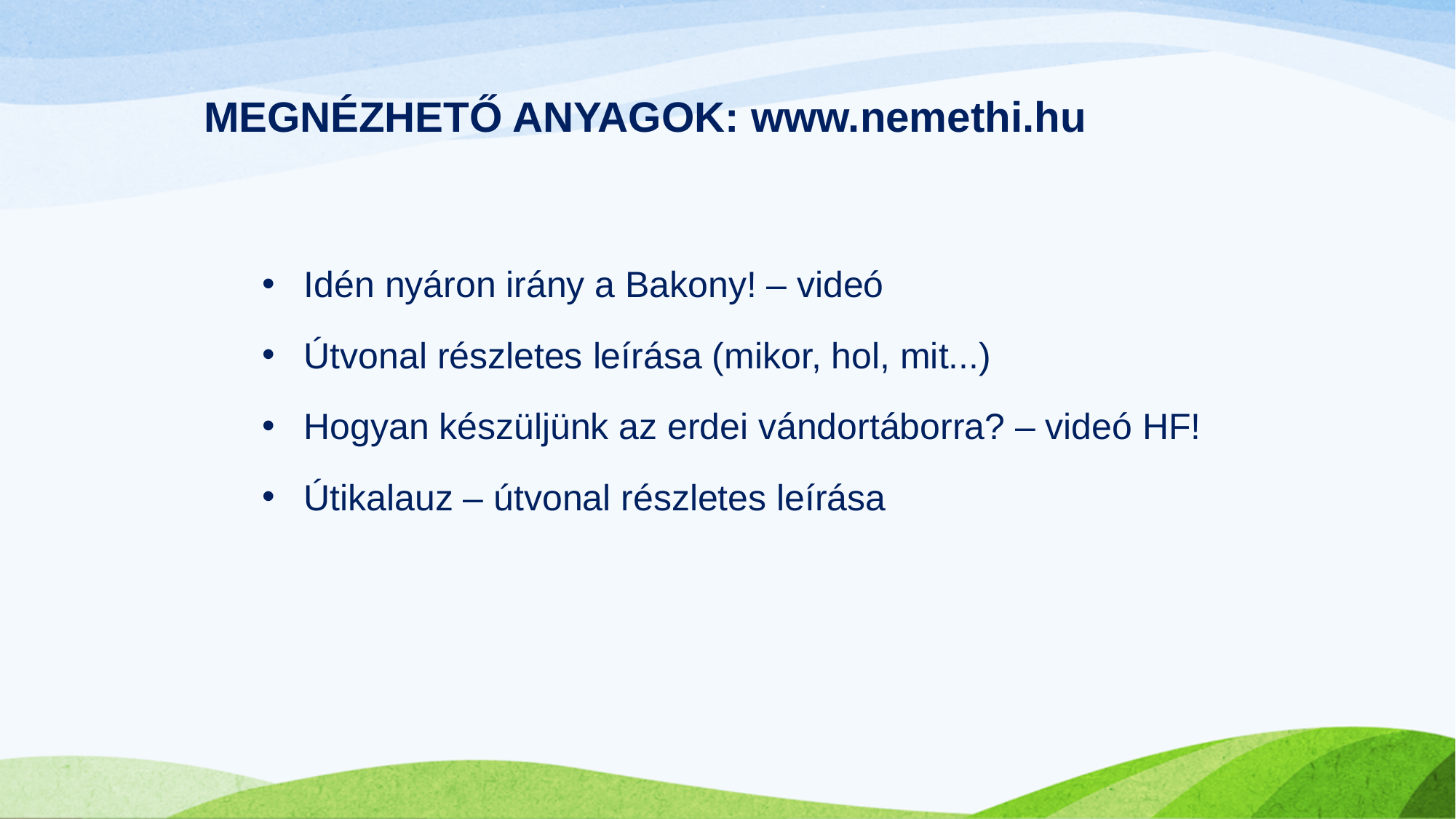

MEGNÉZHETŐ ANYAGOK: www.nemethi.hu
Idén nyáron irány a Bakony! – videó
Útvonal részletes leírása (mikor, hol, mit...)
Hogyan készüljünk az erdei vándortáborra? – videó HF!
Útikalauz – útvonal részletes leírása